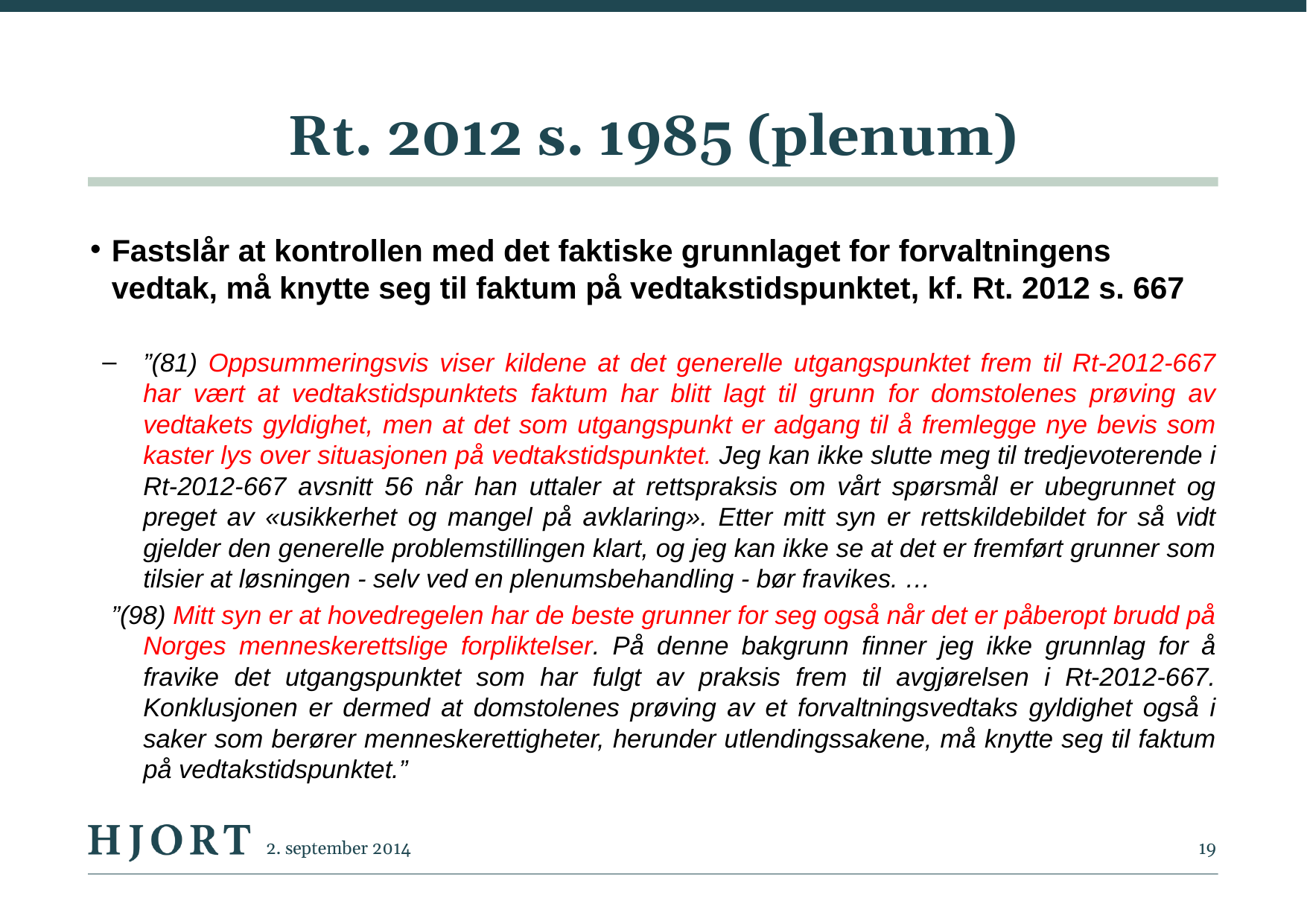

# Rt. 2012 s. 1985 (plenum)
Fastslår at kontrollen med det faktiske grunnlaget for forvaltningens vedtak, må knytte seg til faktum på vedtakstidspunktet, kf. Rt. 2012 s. 667

”(81) Oppsummeringsvis viser kildene at det generelle utgangspunktet frem til Rt-2012-667 har vært at vedtakstidspunktets faktum har blitt lagt til grunn for domstolenes prøving av vedtakets gyldighet, men at det som utgangspunkt er adgang til å fremlegge nye bevis som kaster lys over situasjonen på vedtakstidspunktet. Jeg kan ikke slutte meg til tredjevoterende i Rt-2012-667 avsnitt 56 når han uttaler at rettspraksis om vårt spørsmål er ubegrunnet og preget av «usikkerhet og mangel på avklaring». Etter mitt syn er rettskildebildet for så vidt gjelder den generelle problemstillingen klart, og jeg kan ikke se at det er fremført grunner som tilsier at løsningen - selv ved en plenumsbehandling - bør fravikes. …
”(98) Mitt syn er at hovedregelen har de beste grunner for seg også når det er påberopt brudd på Norges menneskerettslige forpliktelser. På denne bakgrunn finner jeg ikke grunnlag for å fravike det utgangspunktet som har fulgt av praksis frem til avgjørelsen i Rt-2012-667. Konklusjonen er dermed at domstolenes prøving av et forvaltningsvedtaks gyldighet også i saker som berører menneskerettigheter, herunder utlendingssakene, må knytte seg til faktum på vedtakstidspunktet.”

2. september 2014
19